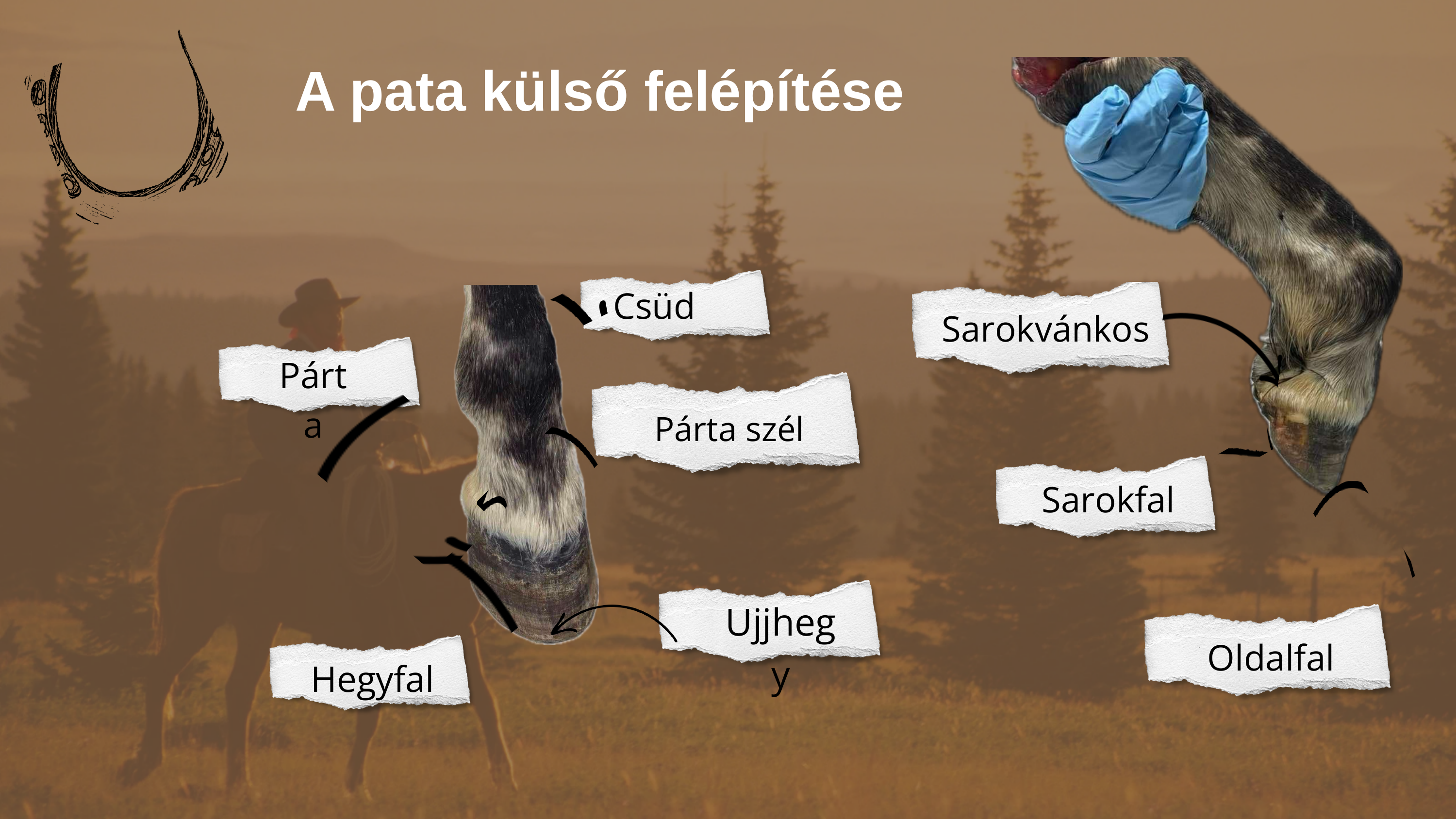

A pata külső felépítése

Csüd

Sarokvánkos

Párta

Párta szél

Sarokfal

Ujjhegy

Oldalfal

Hegyfal